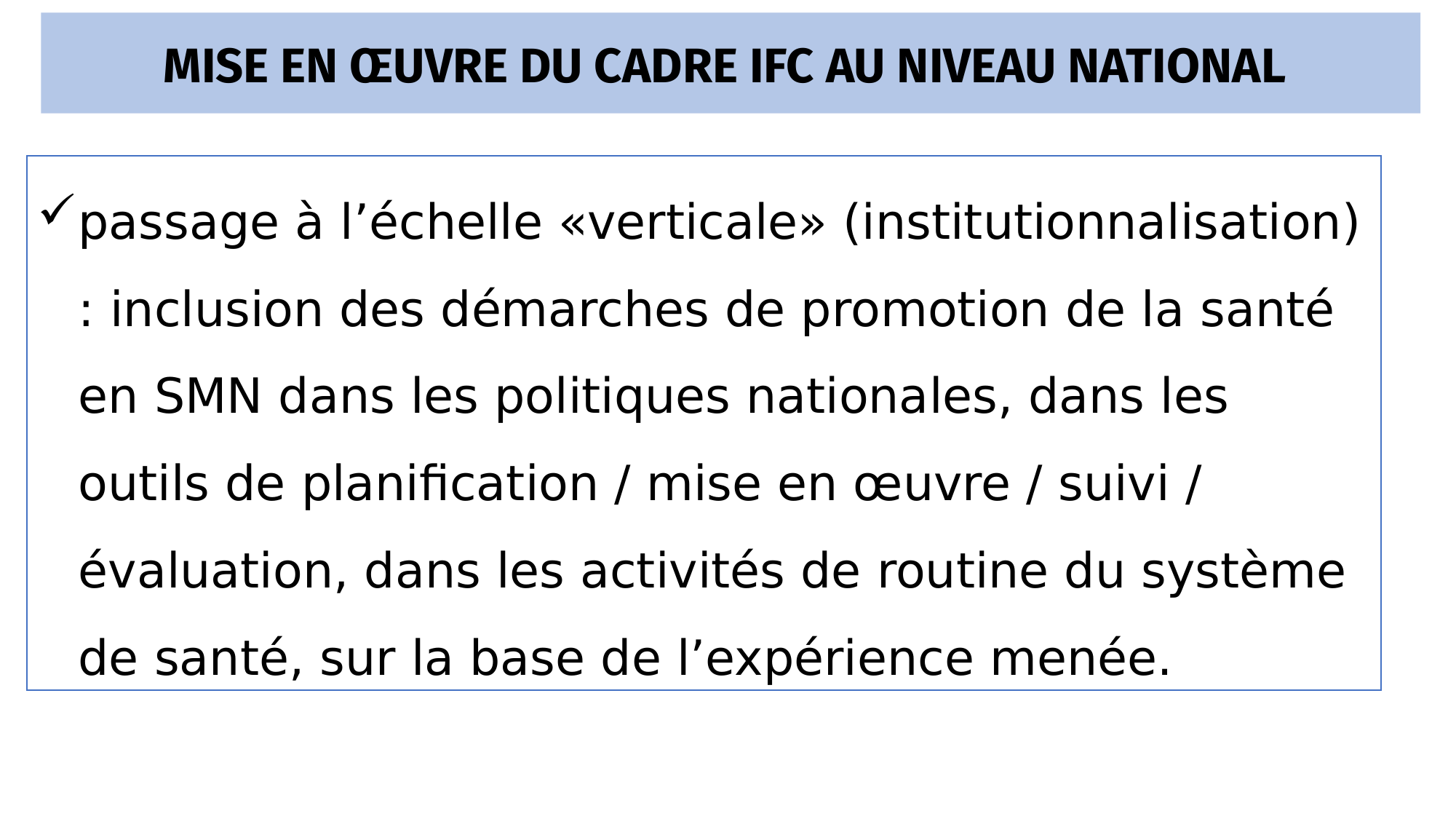

MISE EN ŒUVRE DU CADRE IFC AU NIVEAU NATIONAL
passage à l’échelle «verticale» (institutionnalisation) : inclusion des démarches de promotion de la santé en SMN dans les politiques nationales, dans les outils de planification / mise en œuvre / suivi / évaluation, dans les activités de routine du système de santé, sur la base de l’expérience menée.